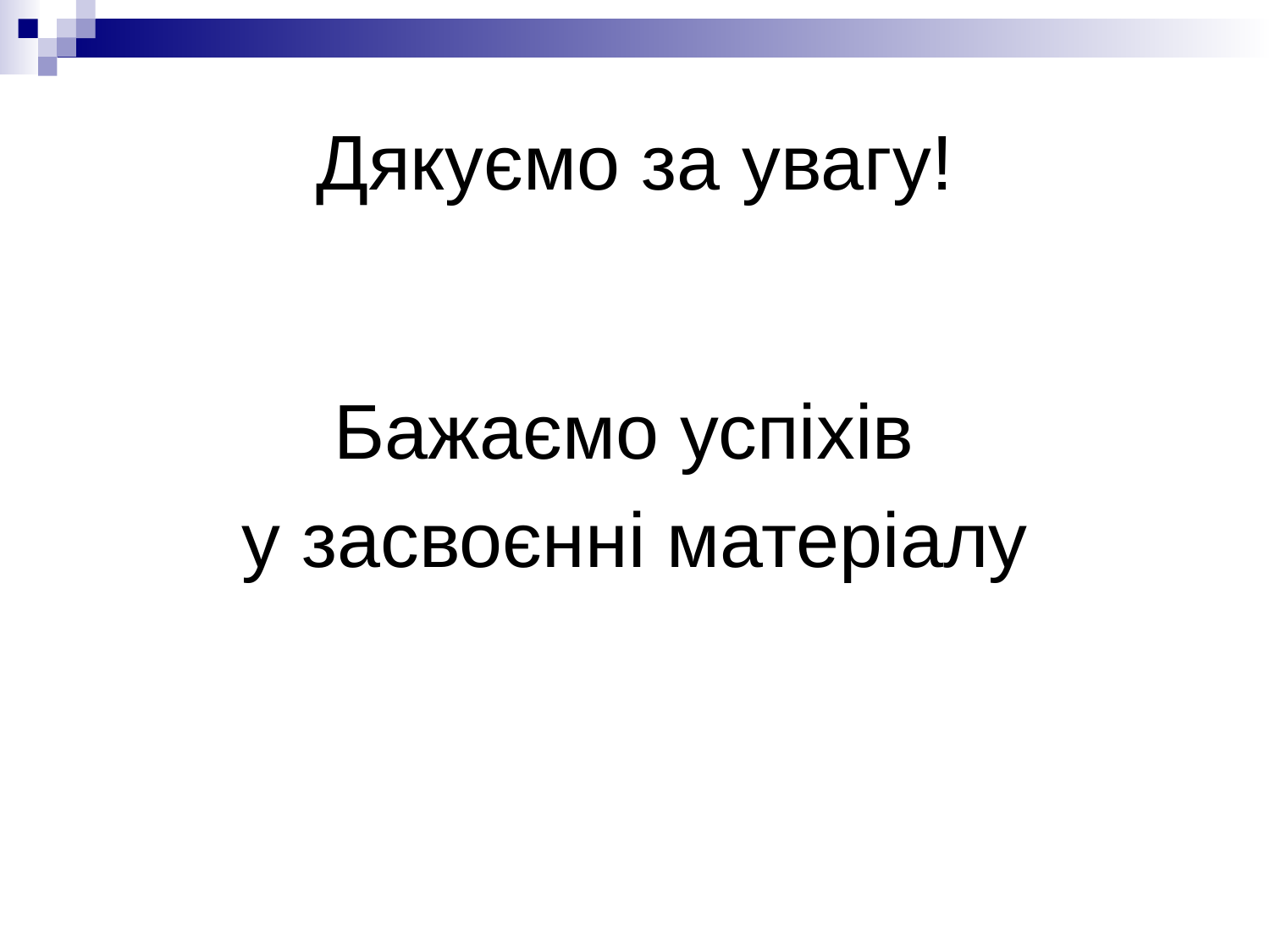

# Дякуємо за увагу!

Бажаємо успіхів
у засвоєнні матеріалу